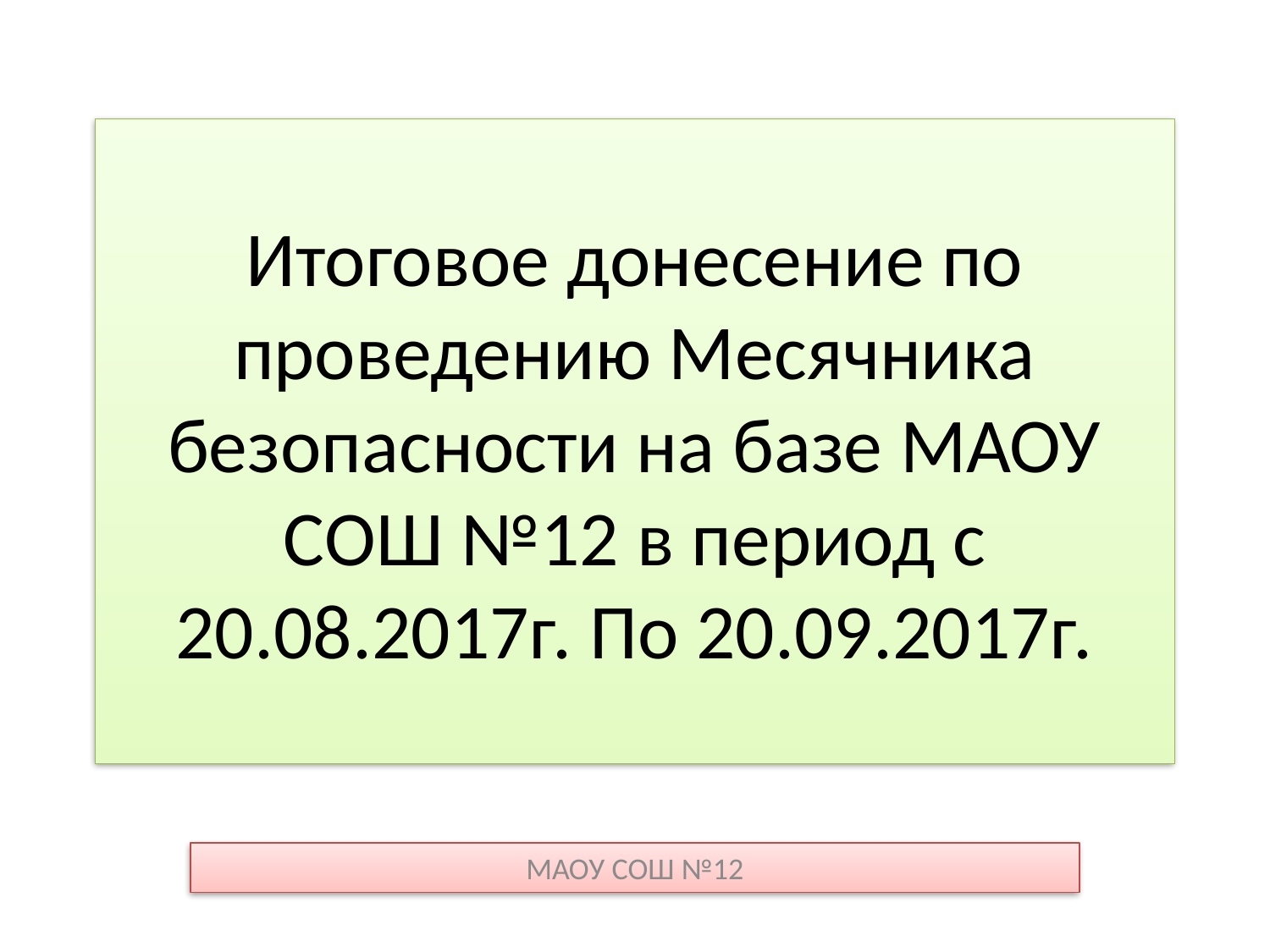

# Итоговое донесение по проведению Месячника безопасности на базе МАОУ СОШ №12 в период с 20.08.2017г. По 20.09.2017г.
МАОУ СОШ №12